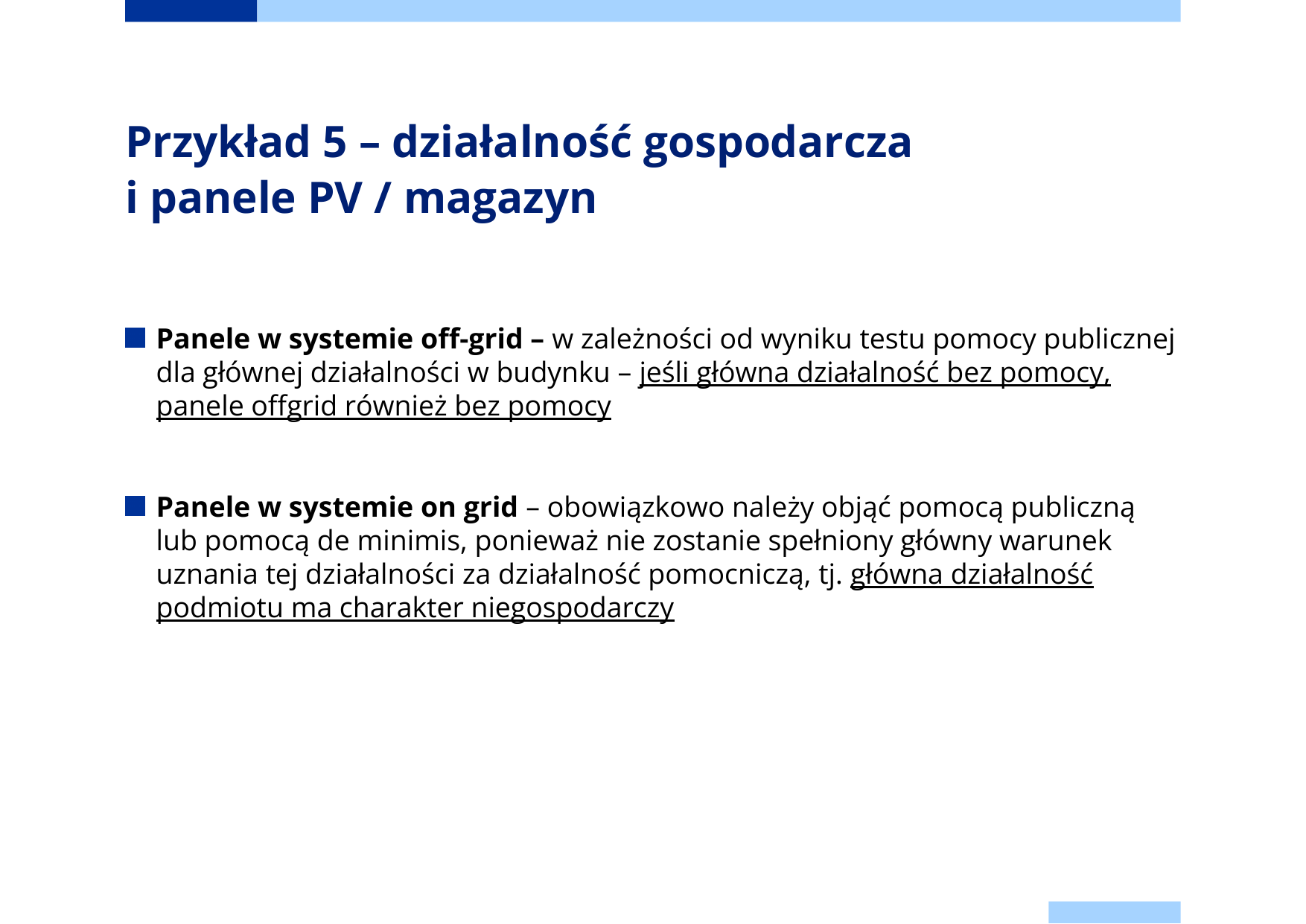

# Przykład 5 – działalność gospodarcza i panele PV / magazyn

Panele w systemie off-grid – w zależności od wyniku testu pomocy publicznej dla głównej działalności w budynku – jeśli główna działalność bez pomocy, panele offgrid również bez pomocy

Panele w systemie on grid – obowiązkowo należy objąć pomocą publiczną lub pomocą de minimis, ponieważ nie zostanie spełniony główny warunek uznania tej działalności za działalność pomocniczą, tj. główna działalność podmiotu ma charakter niegospodarczy